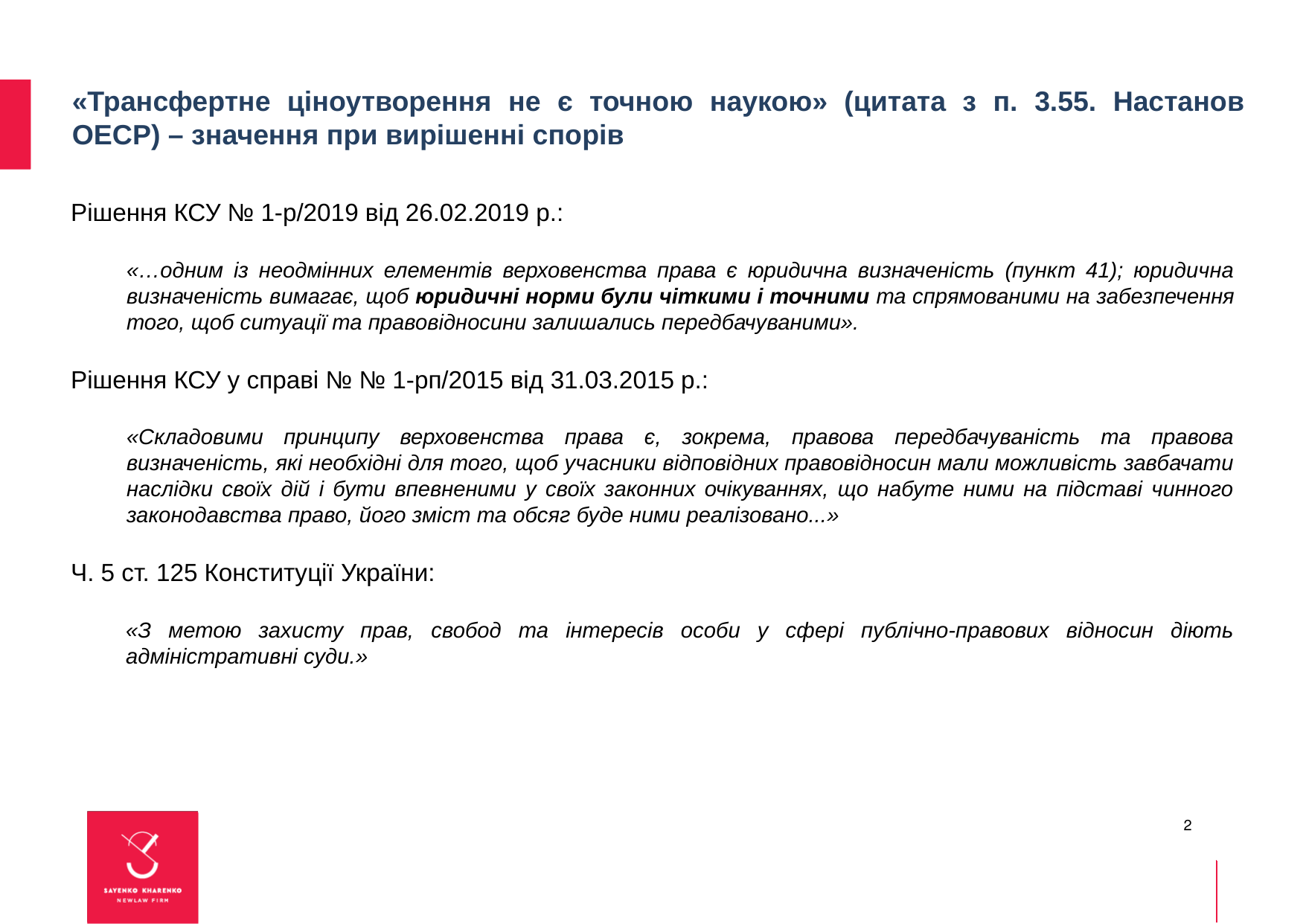

«Трансфертне ціноутворення не є точною наукою» (цитата з п. 3.55. Настанов ОЕСР) – значення при вирішенні спорів
Рішення КСУ № 1-р/2019 від 26.02.2019 р.:

«…одним із неодмінних елементів верховенства права є юридична визначеність (пункт 41); юридична визначеність вимагає, щоб юридичні норми були чіткими і точними та спрямованими на забезпечення того, щоб ситуації та правовідносини залишались передбачуваними».

Рішення КСУ у справі № № 1-рп/2015 від 31.03.2015 р.:

«Складовими принципу верховенства права є, зокрема, правова передбачуваність та правова визначеність, які необхідні для того, щоб учасники відповідних правовідносин мали можливість завбачати наслідки своїх дій і бути впевненими у своїх законних очікуваннях, що набуте ними на підставі чинного законодавства право, його зміст та обсяг буде ними реалізовано...»

Ч. 5 ст. 125 Конституції України:

«З метою захисту прав, свобод та інтересів особи у сфері публічно-правових відносин діють адміністративні суди.»

2